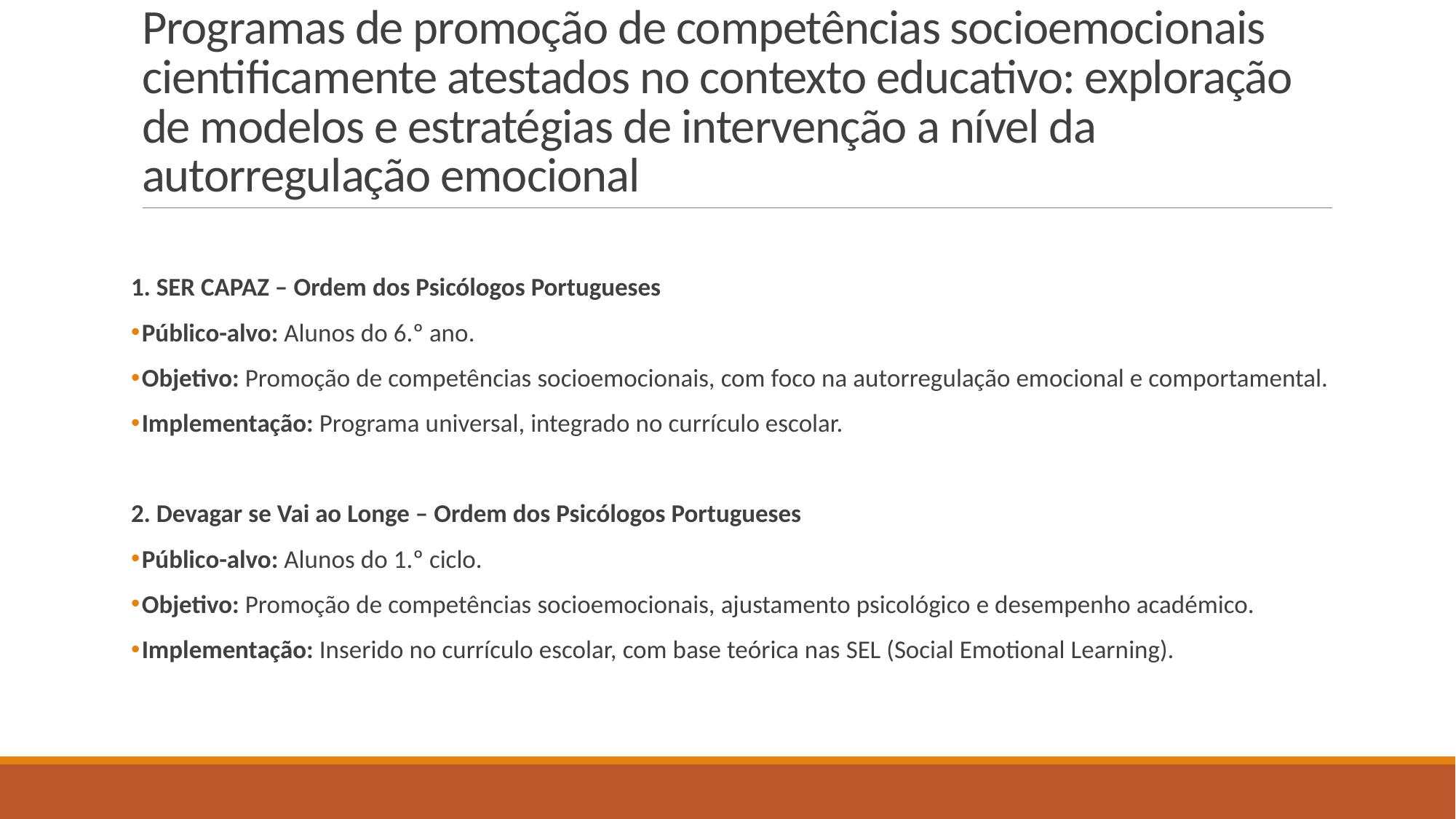

# Programas de promoção de competências socioemocionais cientificamente atestados no contexto educativo: exploração de modelos e estratégias de intervenção a nível da autorregulação emocional

1. SER CAPAZ – Ordem dos Psicólogos Portugueses
Público-alvo: Alunos do 6.º ano.
Objetivo: Promoção de competências socioemocionais, com foco na autorregulação emocional e comportamental.
Implementação: Programa universal, integrado no currículo escolar.

2. Devagar se Vai ao Longe – Ordem dos Psicólogos Portugueses
Público-alvo: Alunos do 1.º ciclo.
Objetivo: Promoção de competências socioemocionais, ajustamento psicológico e desempenho académico.
Implementação: Inserido no currículo escolar, com base teórica nas SEL (Social Emotional Learning).